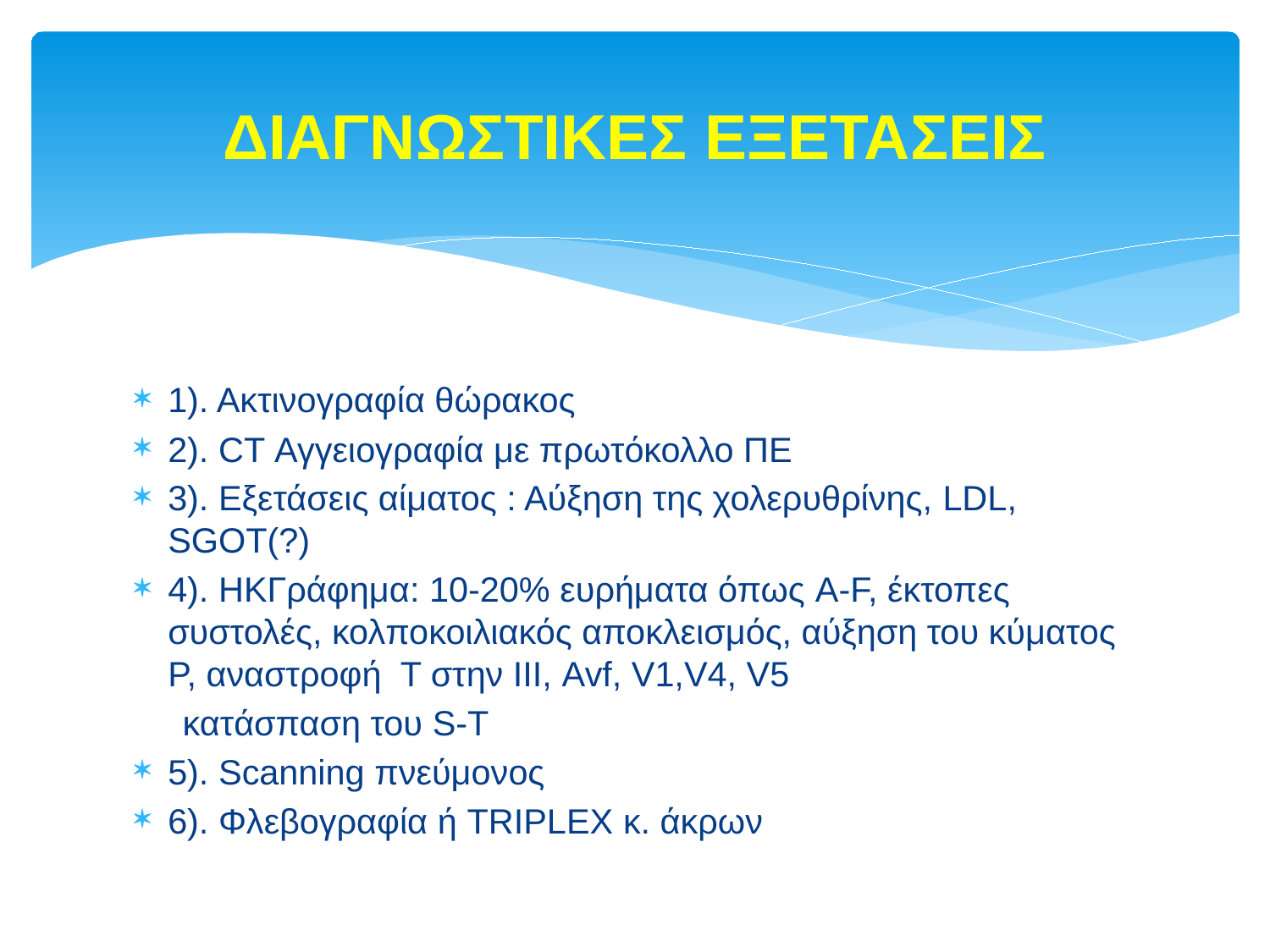

# ΔΙΑΓΝΩΣΤΙΚΕΣ ΕΞΕΤΑΣΕΙΣ
1). Ακτινογραφία θώρακος
2). CT Αγγειογραφία με πρωτόκολλο ΠΕ
3). Εξετάσεις αίματος : Αύξηση της χολερυθρίνης, LDL, SGOT(?)
4). ΗΚΓράφημα: 10-20% ευρήματα όπως A-F, έκτοπες συστολές, κολποκοιλιακός αποκλεισμός, αύξηση του κύματος P, αναστροφή  Τ στην ΙΙΙ, Avf, V1,V4, V5
     κατάσπαση του S-T
5). Scanning πνεύμονος
6). Φλεβογραφία ή TRIPLEX κ. άκρων